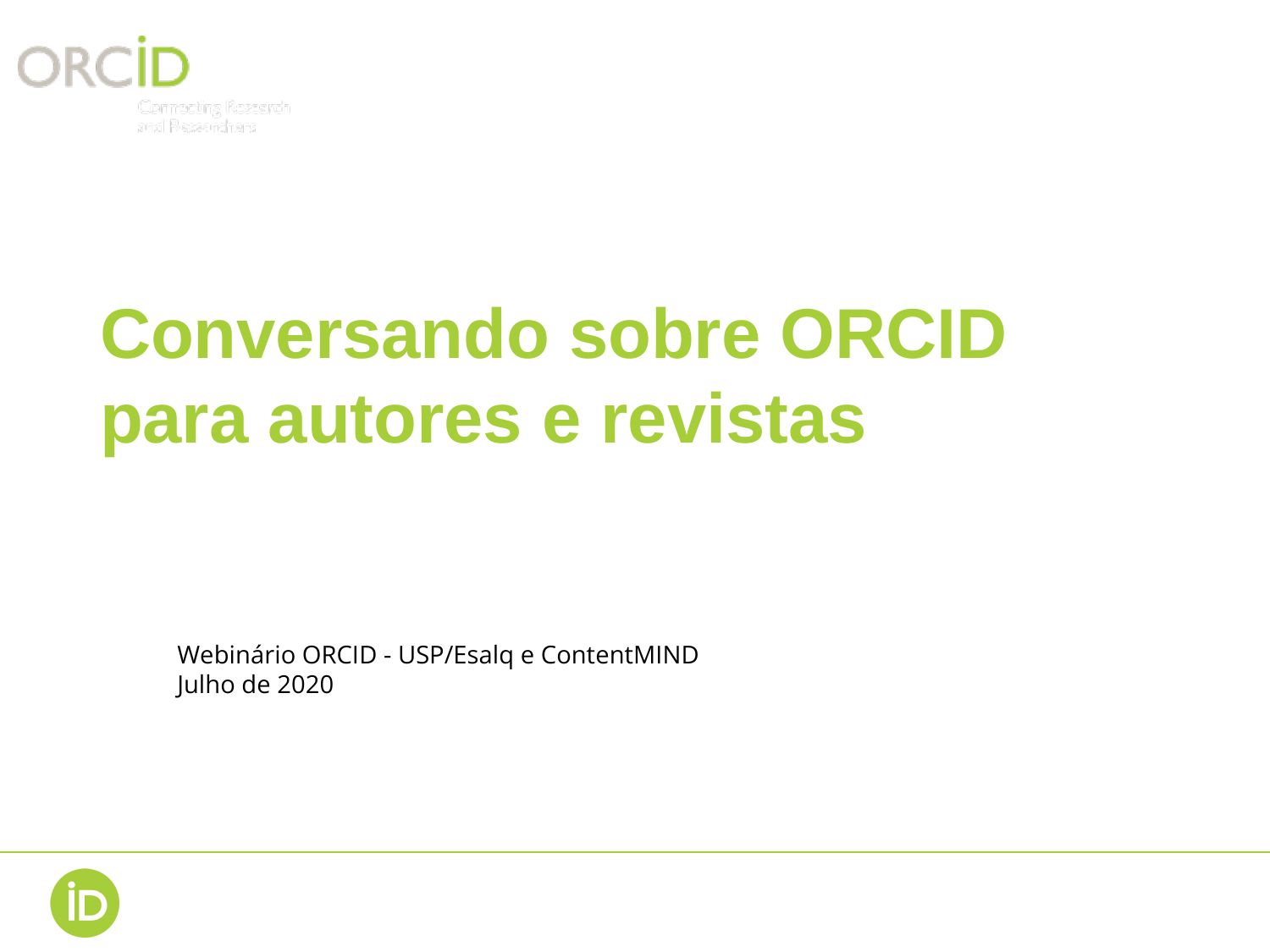

Conversando sobre ORCID
para autores e revistas
Webinário ORCID - USP/Esalq e ContentMIND
Julho de 2020